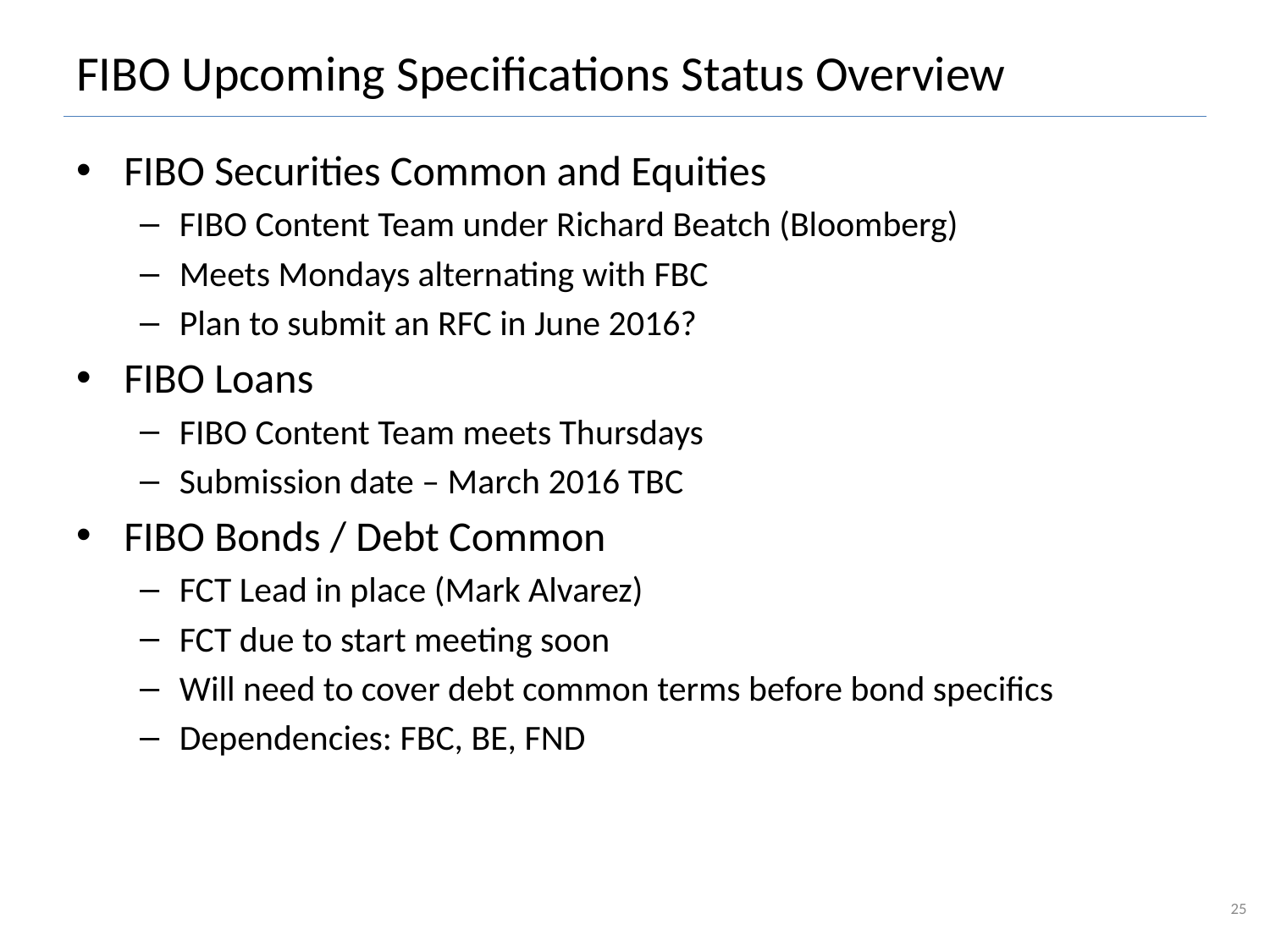

# FIBO Upcoming Specifications Status Overview
FIBO Securities Common and Equities
FIBO Content Team under Richard Beatch (Bloomberg)
Meets Mondays alternating with FBC
Plan to submit an RFC in June 2016?
FIBO Loans
FIBO Content Team meets Thursdays
Submission date – March 2016 TBC
FIBO Bonds / Debt Common
FCT Lead in place (Mark Alvarez)
FCT due to start meeting soon
Will need to cover debt common terms before bond specifics
Dependencies: FBC, BE, FND
25